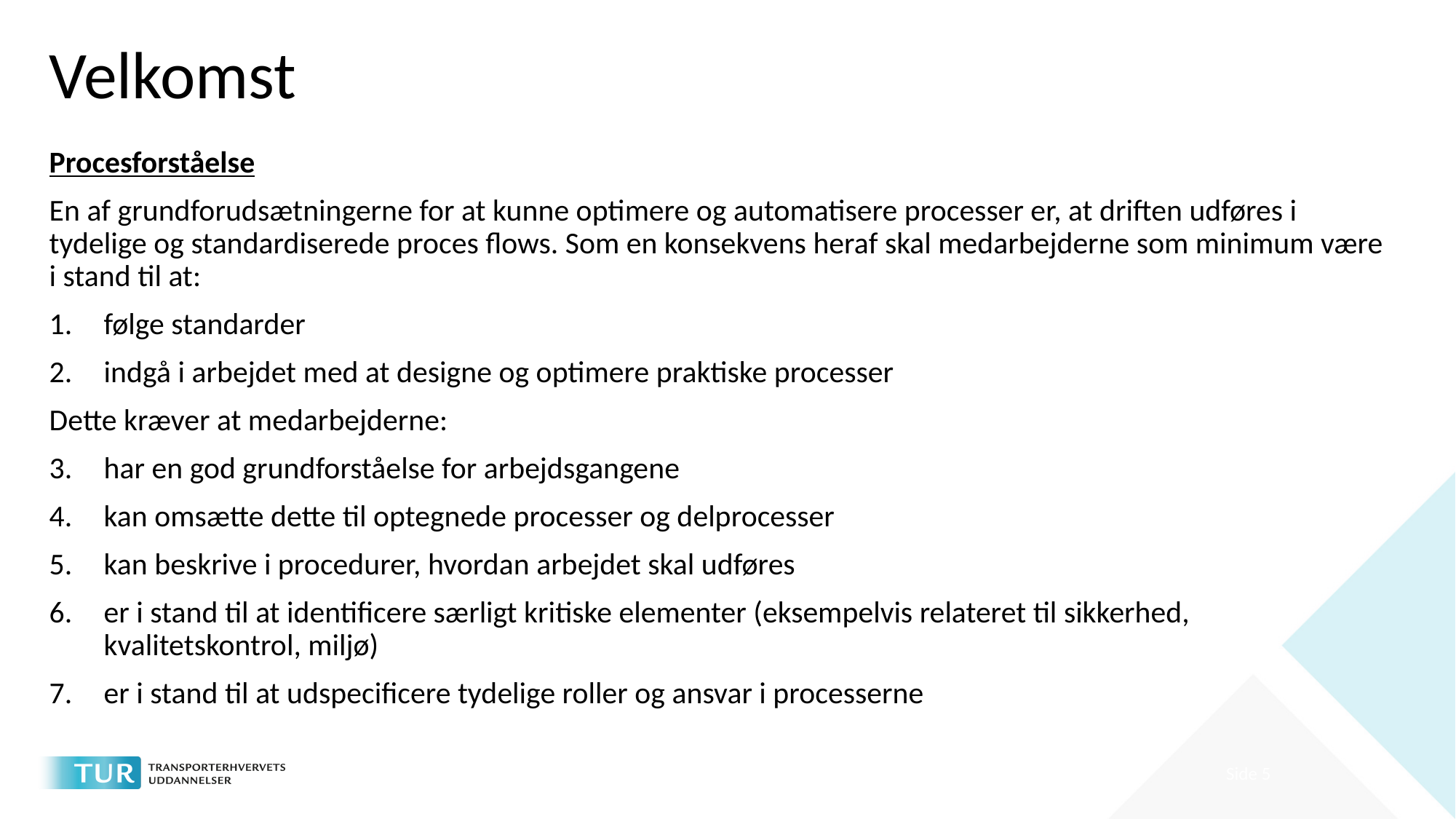

# Velkomst
Procesforståelse
En af grundforudsætningerne for at kunne optimere og automatisere processer er, at driften udføres i tydelige og standardiserede proces flows. Som en konsekvens heraf skal medarbejderne som minimum være i stand til at:
følge standarder
indgå i arbejdet med at designe og optimere praktiske processer
Dette kræver at medarbejderne:
har en god grundforståelse for arbejdsgangene
kan omsætte dette til optegnede processer og delprocesser
kan beskrive i procedurer, hvordan arbejdet skal udføres
er i stand til at identificere særligt kritiske elementer (eksempelvis relateret til sikkerhed, kvalitetskontrol, miljø)
er i stand til at udspecificere tydelige roller og ansvar i processerne